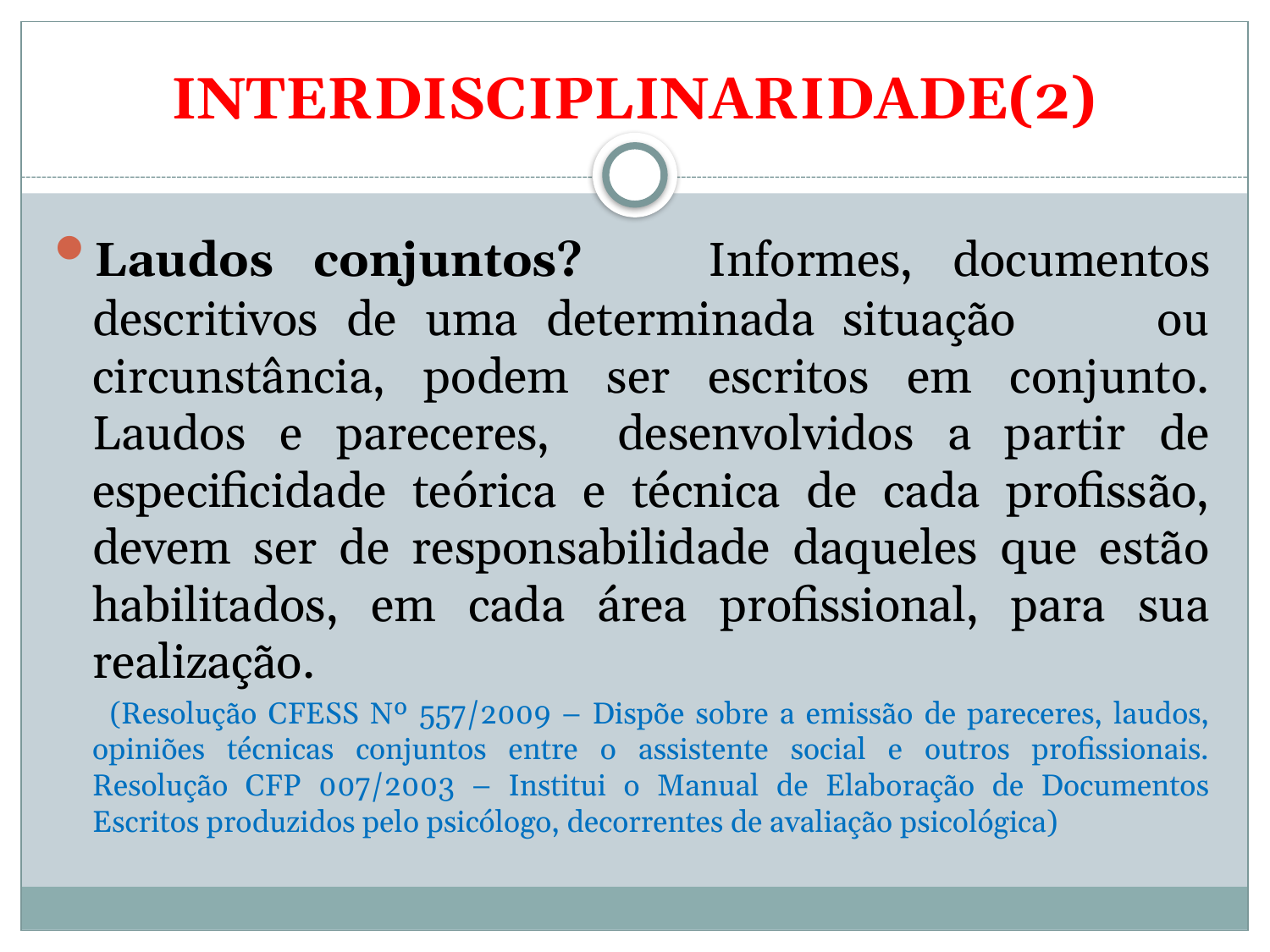

# INTERDISCIPLINARIDADE(2)
Laudos conjuntos?   Informes, documentos descritivos de uma determinada situação     ou circunstância, podem ser escritos em conjunto. Laudos e pareceres,  desenvolvidos a partir de especificidade teórica e técnica de cada profissão, devem ser de responsabilidade daqueles que estão habilitados, em cada área profissional, para sua realização.
     (Resolução CFESS Nº 557/2009 – Dispõe sobre a emissão de pareceres, laudos, opiniões técnicas conjuntos entre o assistente social e outros profissionais. Resolução CFP 007/2003 – Institui o Manual de Elaboração de Documentos Escritos produzidos pelo psicólogo, decorrentes de avaliação psicológica)